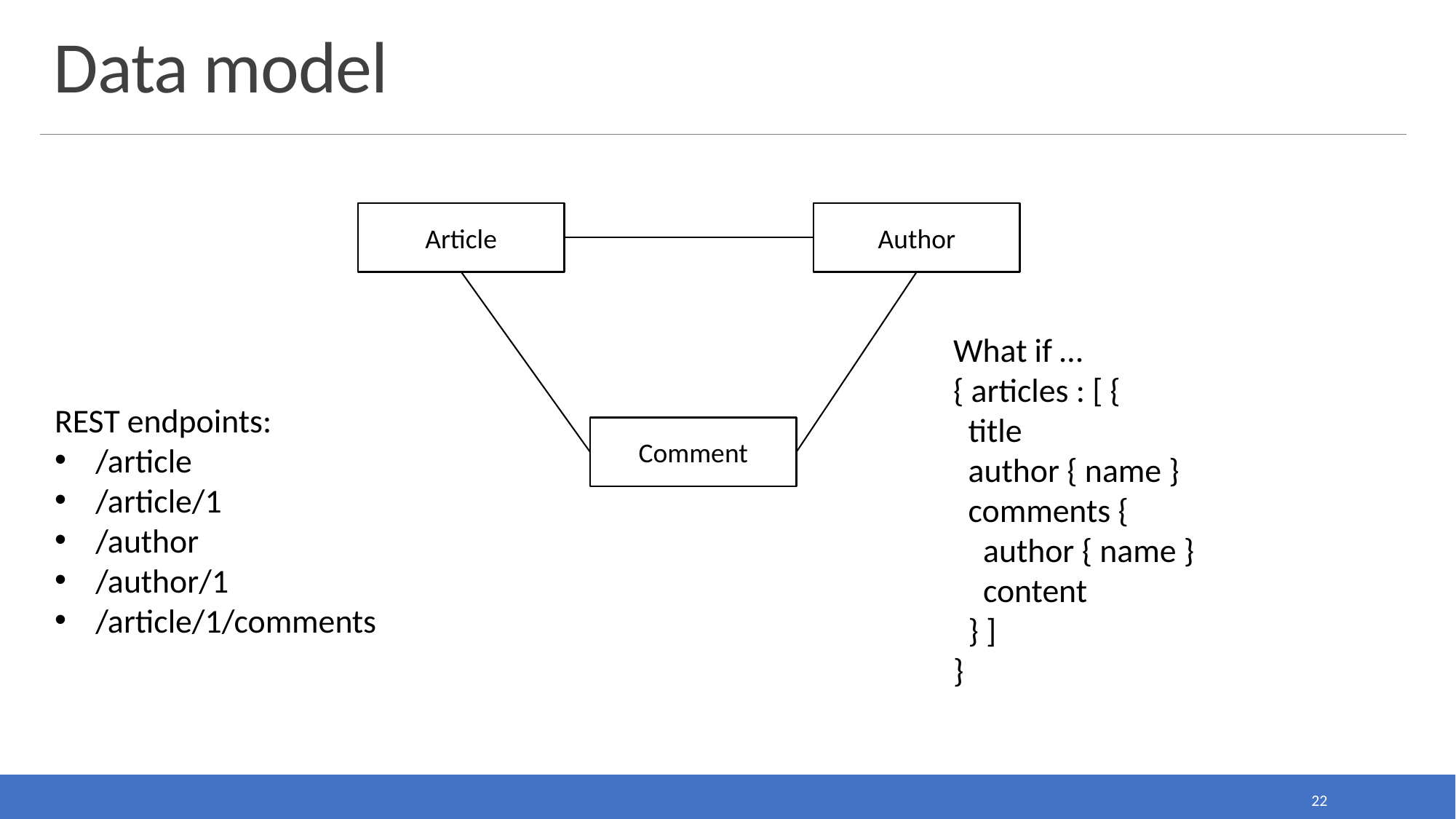

# Data model
Article
Author
What if …
{ articles : [ {
  title
  author { name }
  comments {
    author { name }
    content
  } ]
}
REST endpoints:
/article
/article/1
/author
/author/1
/article/1/comments
Comment
22